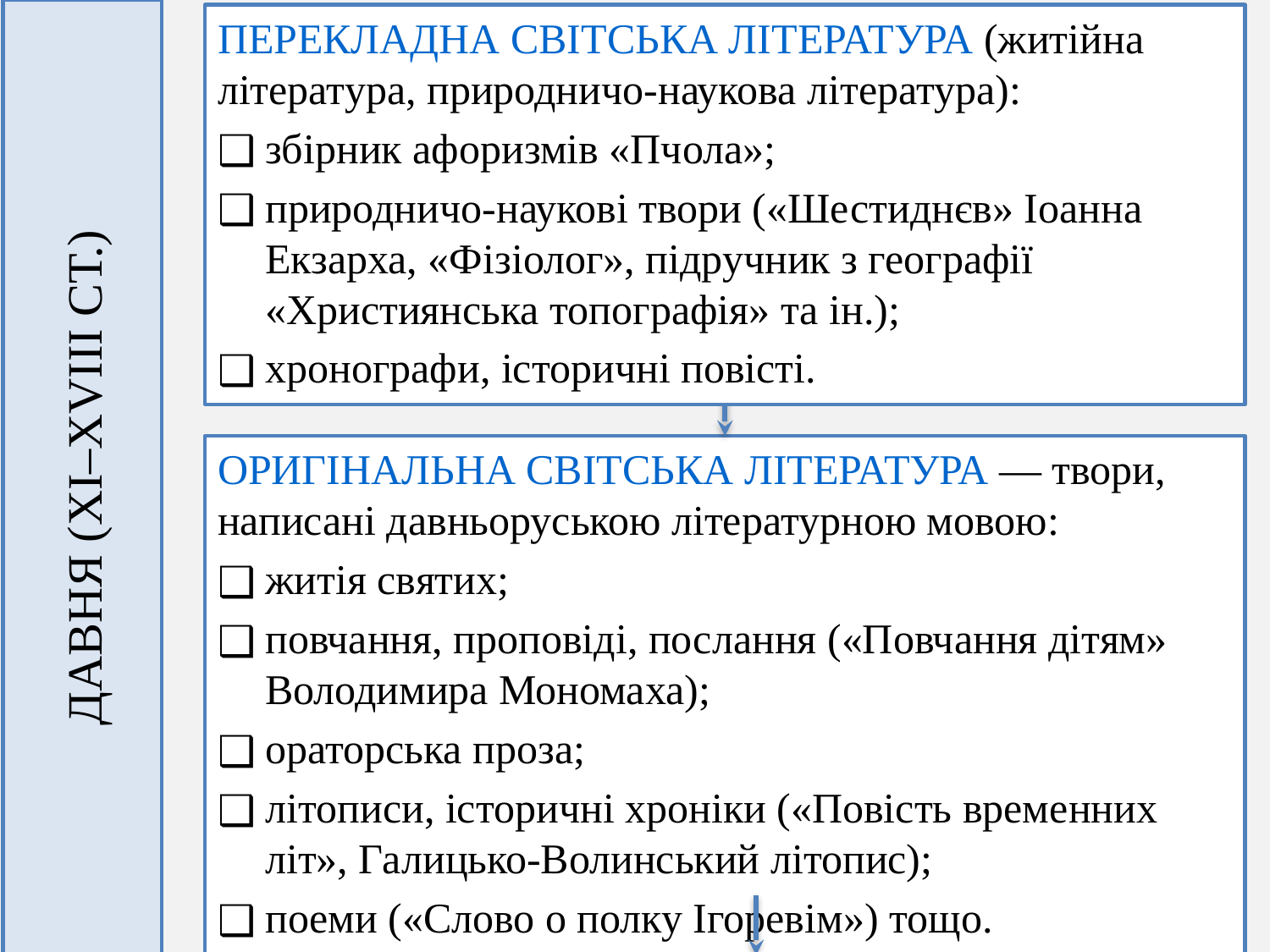

ПЕРЕКЛАДНА СВІТСЬКА ЛІТЕРАТУРА (житійна література, природничо-наукова література):
збірник афоризмів «Пчола»;
природничо-наукові твори («Шестиднєв» Іоанна Екзарха, «Фізіолог», підручник з географії «Християнська топографія» та ін.);
хронографи, історичні повісті.
# ДАВНЯ (XI–XVIII СТ.)
ОРИГІНАЛЬНА СВІТСЬКА ЛІТЕРАТУРА — твори, написані давньоруською літературною мовою:
житія святих;
повчання, проповіді, послання («Повчання дітям» Володимира Мономаха);
ораторська проза;
літописи, історичні хроніки («Повість временних літ», Галицько-Волинський літопис);
поеми («Слово о полку Ігоревім») тощо.